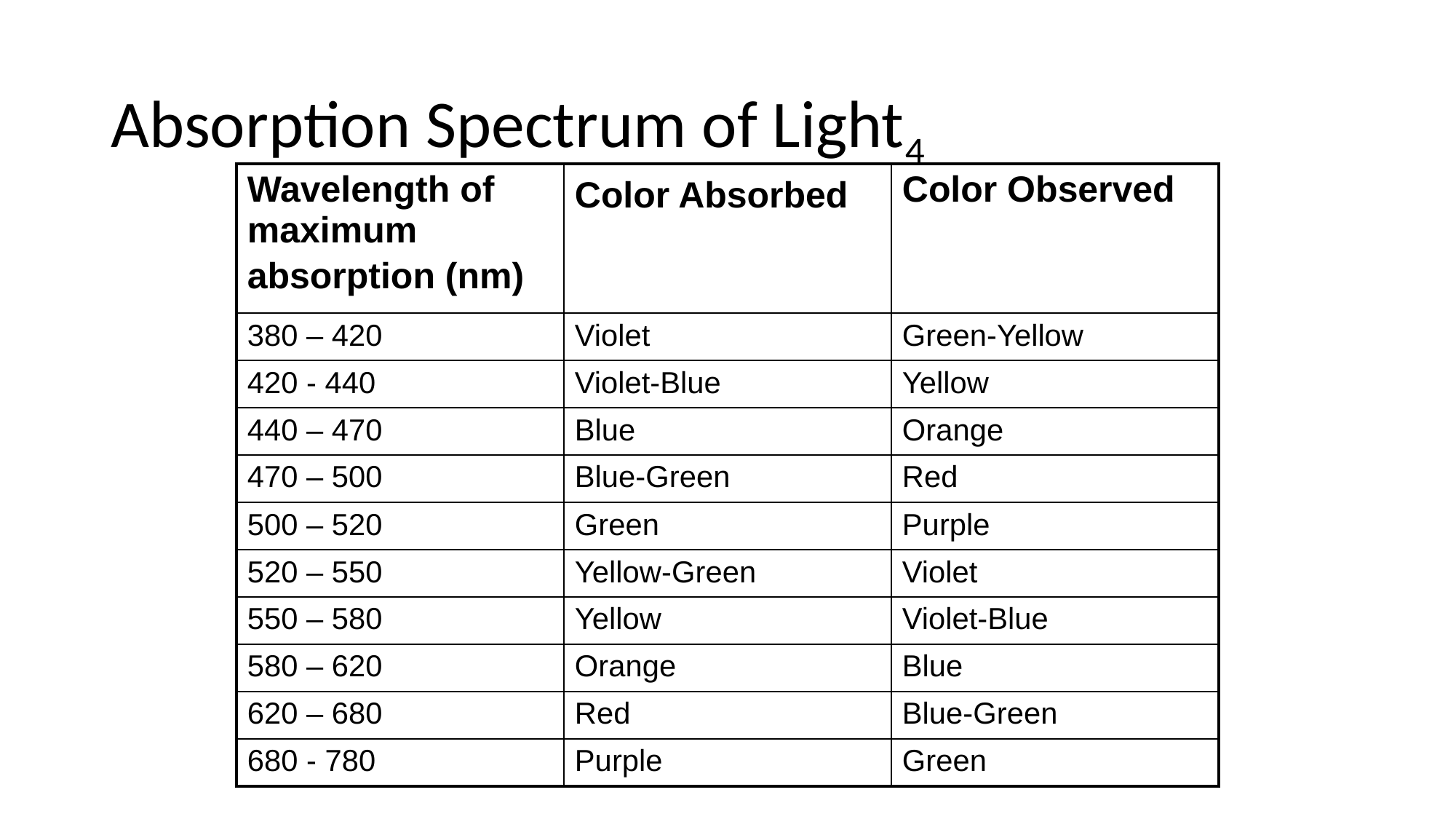

Absorption Spectrum of Light4
| Wavelength of maximum absorption (nm) | Color Absorbed | Color Observed |
| --- | --- | --- |
| 380 – 420 | Violet | Green-Yellow |
| 420 - 440 | Violet-Blue | Yellow |
| 440 – 470 | Blue | Orange |
| 470 – 500 | Blue-Green | Red |
| 500 – 520 | Green | Purple |
| 520 – 550 | Yellow-Green | Violet |
| 550 – 580 | Yellow | Violet-Blue |
| 580 – 620 | Orange | Blue |
| 620 – 680 | Red | Blue-Green |
| 680 - 780 | Purple | Green |